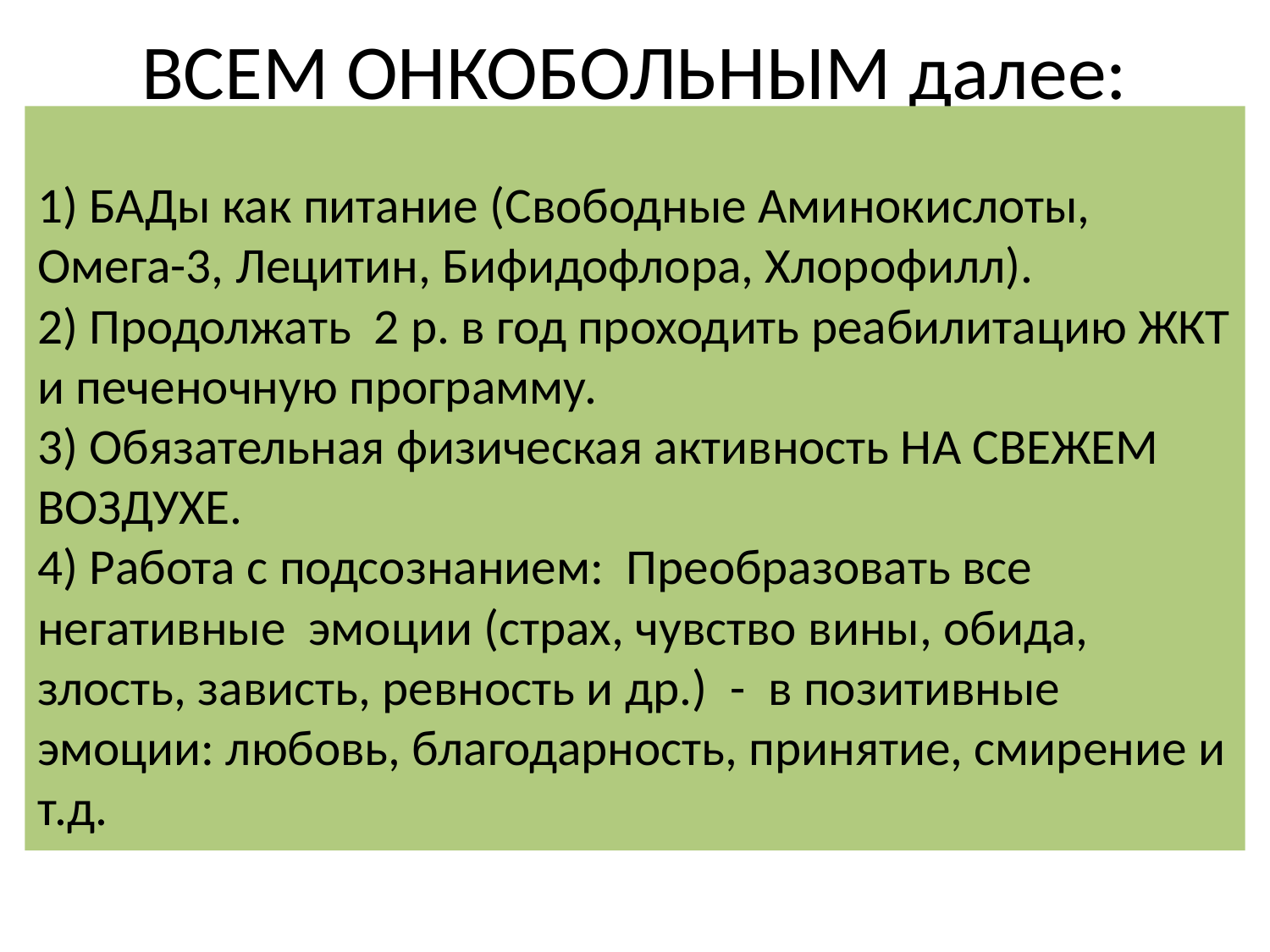

# ВСЕМ ОНКОБОЛЬНЫМ далее:
1) БАДы как питание (Свободные Аминокислоты, Омега-3, Лецитин, Бифидофлора, Хлорофилл).
2) Продолжать  2 р. в год проходить реабилитацию ЖКТ и печеночную программу.
3) Обязательная физическая активность НА СВЕЖЕМ ВОЗДУХЕ.
4) Работа с подсознанием:  Преобразовать все негативные  эмоции (страх, чувство вины, обида, злость, зависть, ревность и др.)  -  в позитивные эмоции: любовь, благодарность, принятие, смирение и т.д.